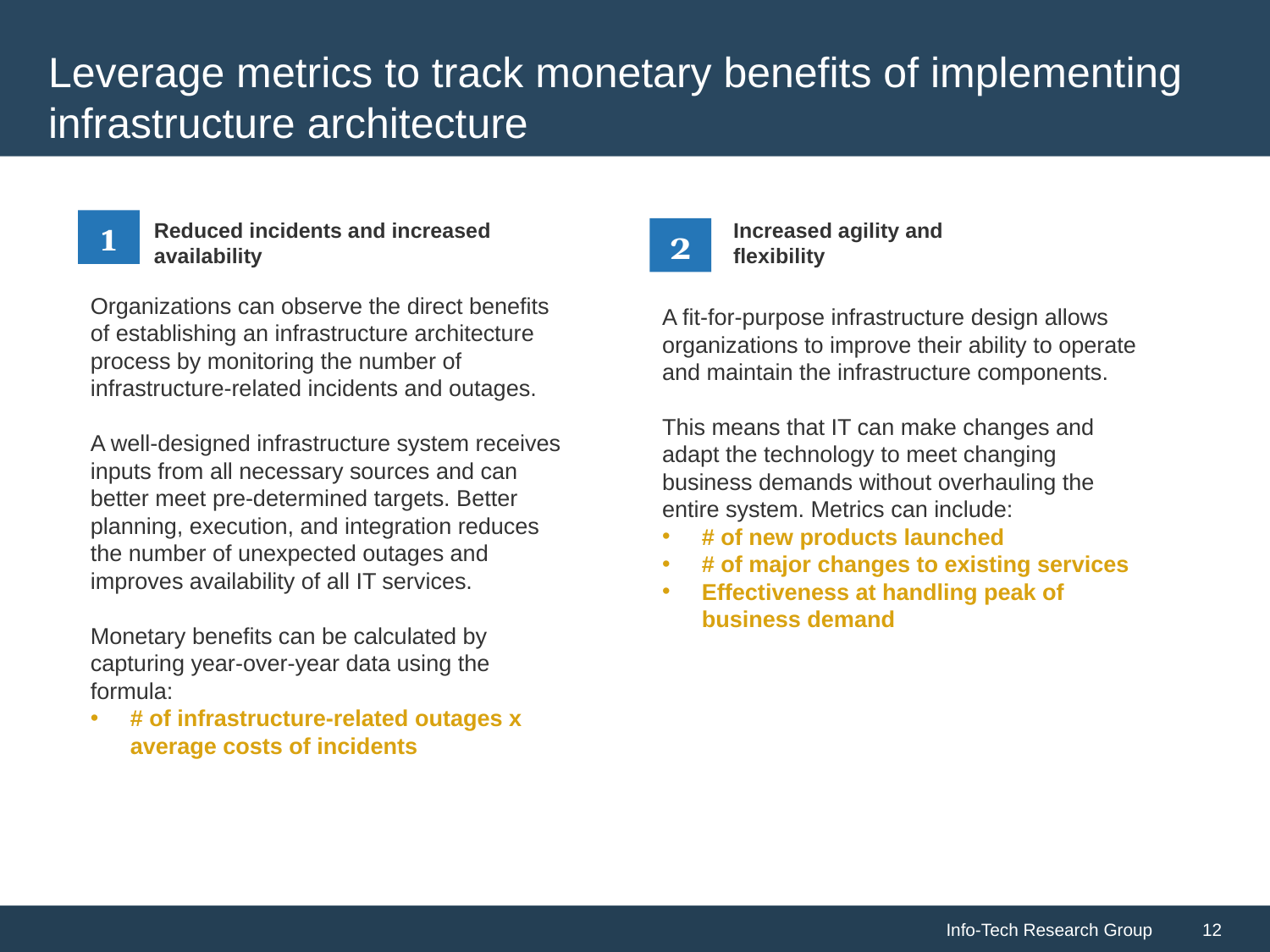

# Leverage metrics to track monetary benefits of implementing infrastructure architecture
1
Reduced incidents and increased availability
Increased agility and flexibility
2
Organizations can observe the direct benefits of establishing an infrastructure architecture process by monitoring the number of infrastructure-related incidents and outages.

A well-designed infrastructure system receives inputs from all necessary sources and can better meet pre-determined targets. Better planning, execution, and integration reduces the number of unexpected outages and improves availability of all IT services.

Monetary benefits can be calculated by capturing year-over-year data using the formula:
# of infrastructure-related outages x average costs of incidents
A fit-for-purpose infrastructure design allows organizations to improve their ability to operate and maintain the infrastructure components.

This means that IT can make changes and adapt the technology to meet changing business demands without overhauling the entire system. Metrics can include:
# of new products launched
# of major changes to existing services
Effectiveness at handling peak of business demand